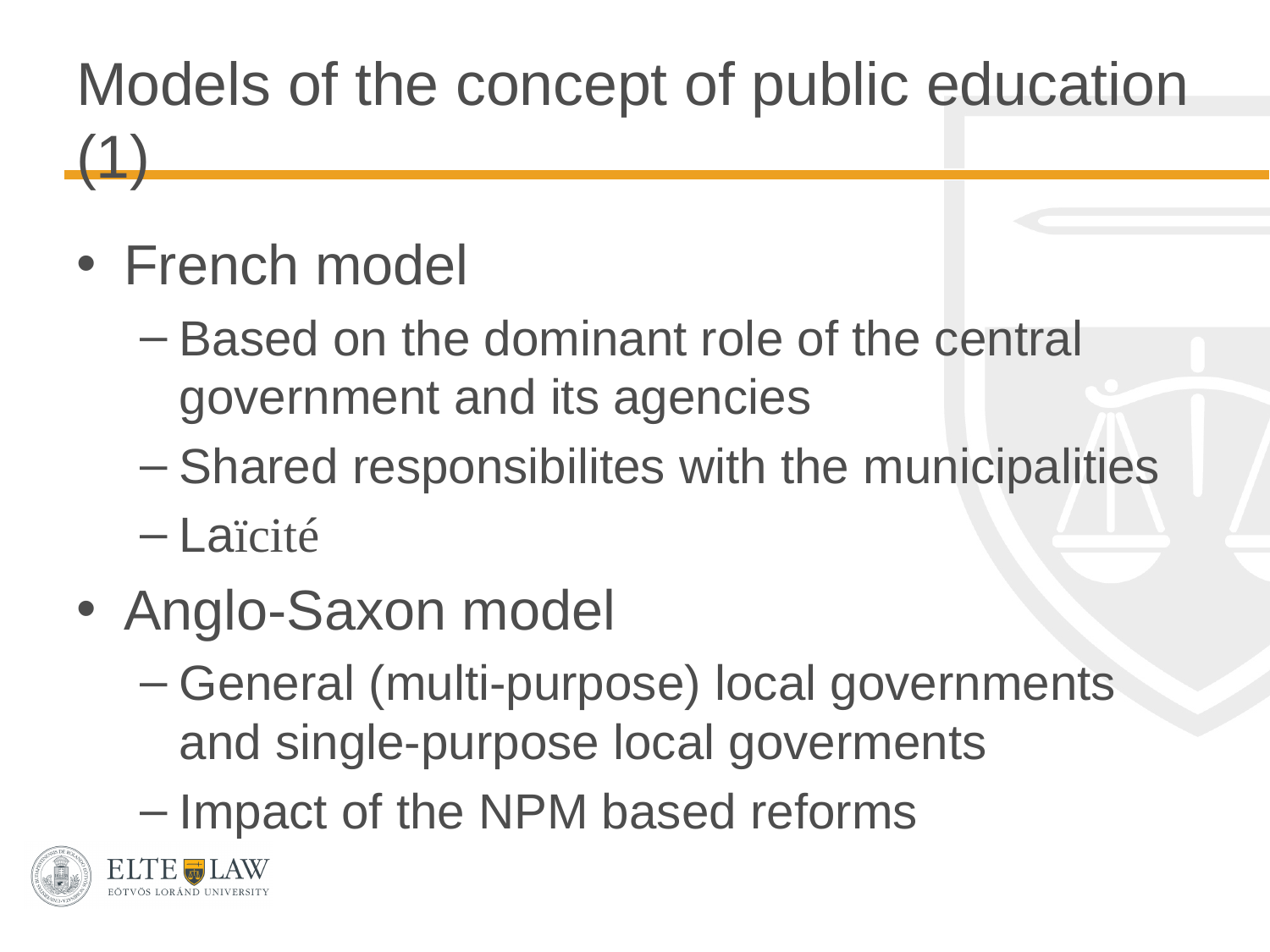

# Models of the concept of public education (1)
French model
Based on the dominant role of the central government and its agencies
Shared responsibilites with the municipalities
Laïcité
Anglo-Saxon model
General (multi-purpose) local governments and single-purpose local goverments
Impact of the NPM based reforms